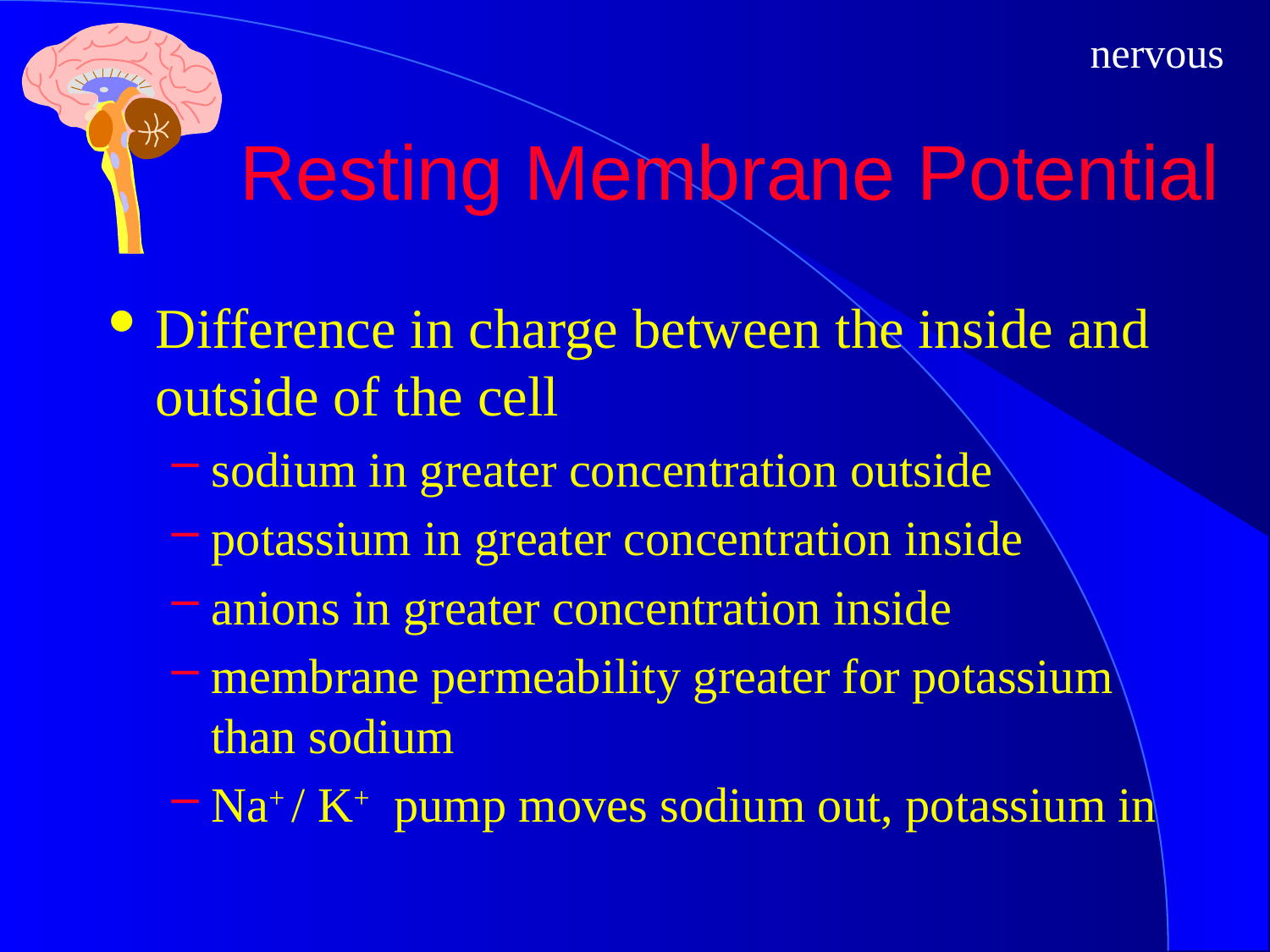

# Resting Membrane Potential
Difference in charge between the inside and outside of the cell
sodium in greater concentration outside
potassium in greater concentration inside
anions in greater concentration inside
membrane permeability greater for potassium than sodium
Na+ / K+  pump moves sodium out, potassium in